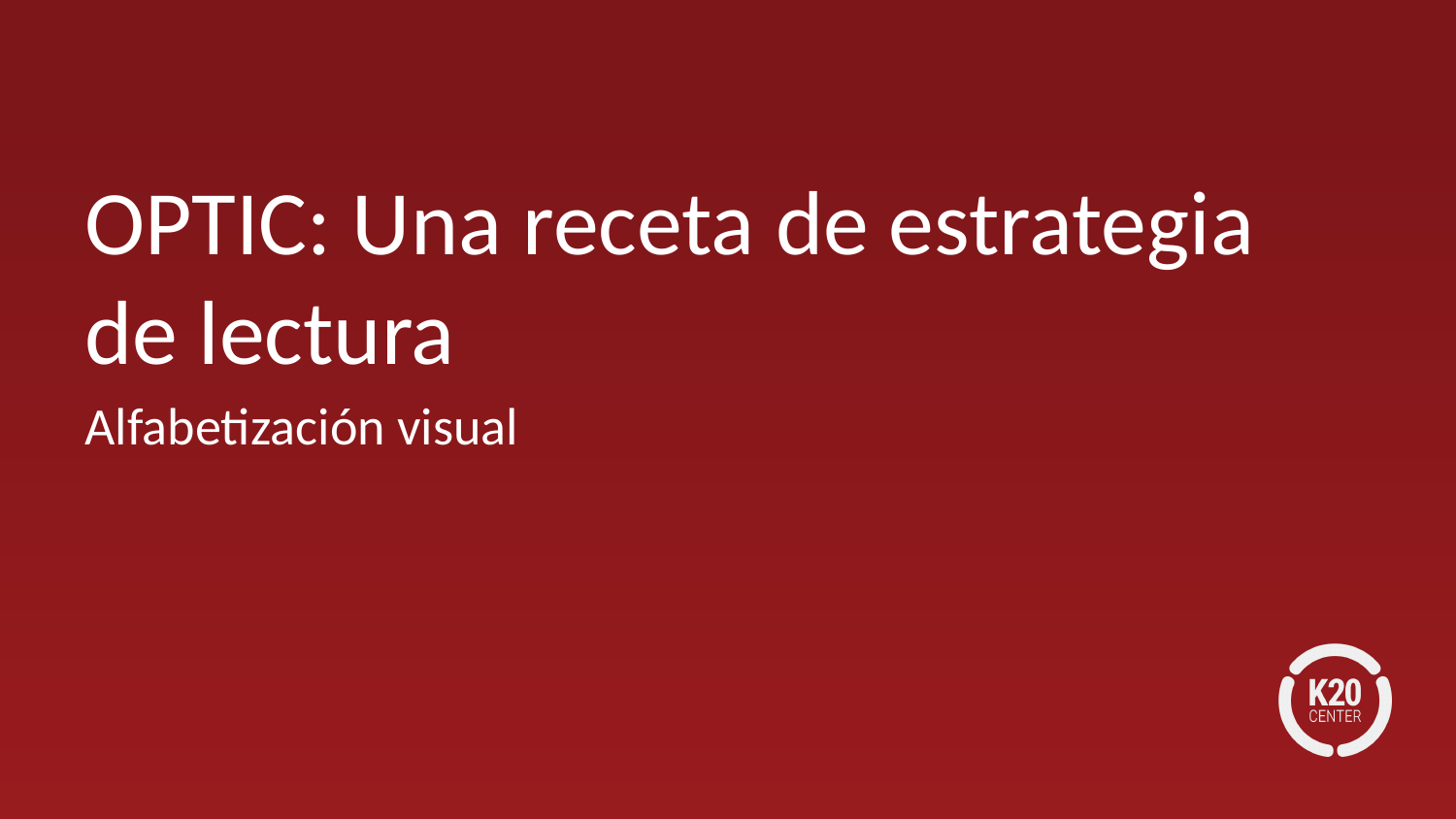

# OPTIC: Una receta de estrategia de lectura
Alfabetización visual